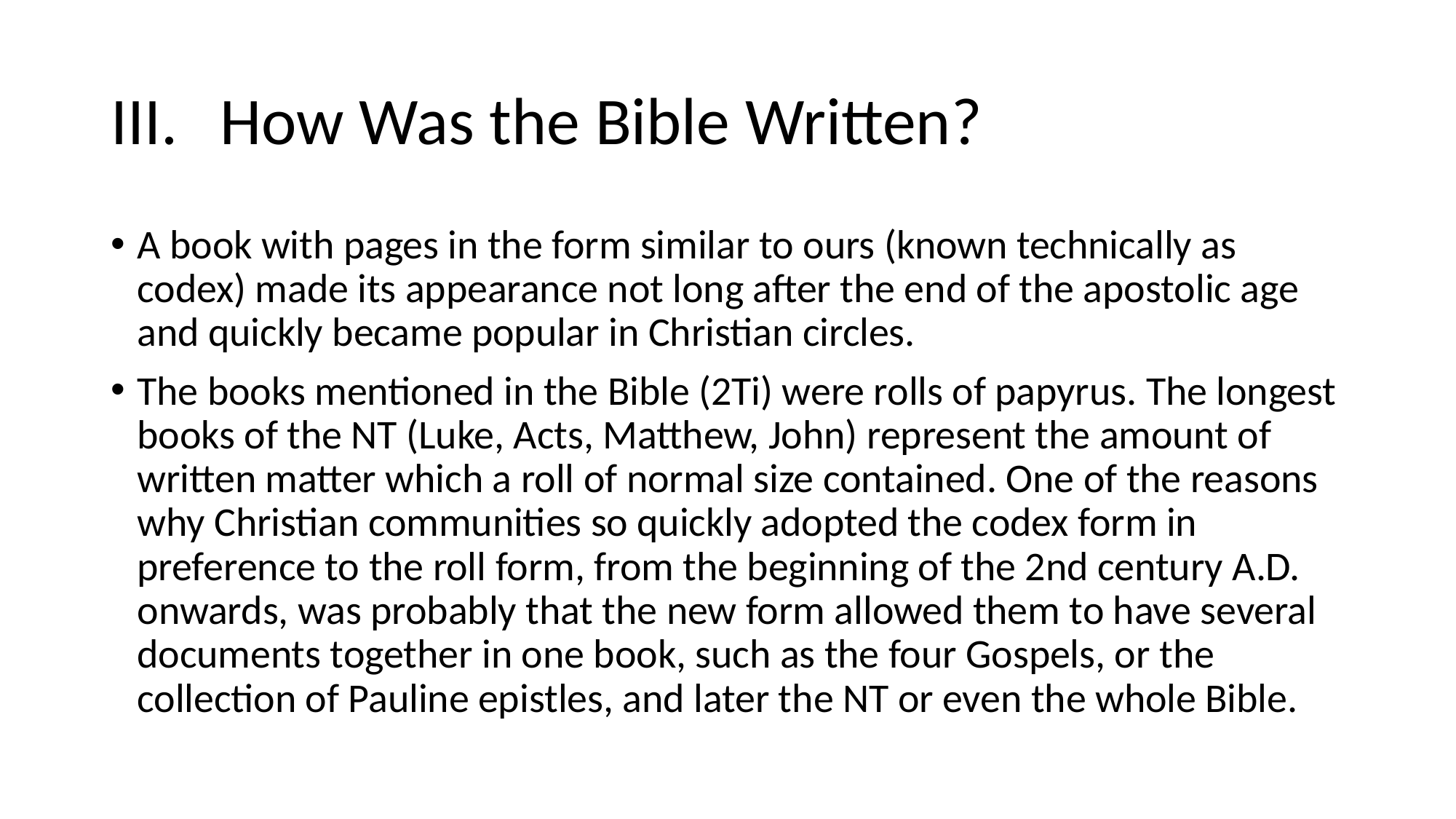

# III.	How Was the Bible Written?
A book with pages in the form similar to ours (known technically as codex) made its appearance not long after the end of the apostolic age and quickly became popular in Christian circles.
The books mentioned in the Bible (2Ti) were rolls of papyrus. The longest books of the NT (Luke, Acts, Matthew, John) represent the amount of written matter which a roll of normal size contained. One of the reasons why Christian communities so quickly adopted the codex form in preference to the roll form, from the beginning of the 2nd century A.D. onwards, was probably that the new form allowed them to have several documents together in one book, such as the four Gospels, or the collection of Pauline epistles, and later the NT or even the whole Bible.